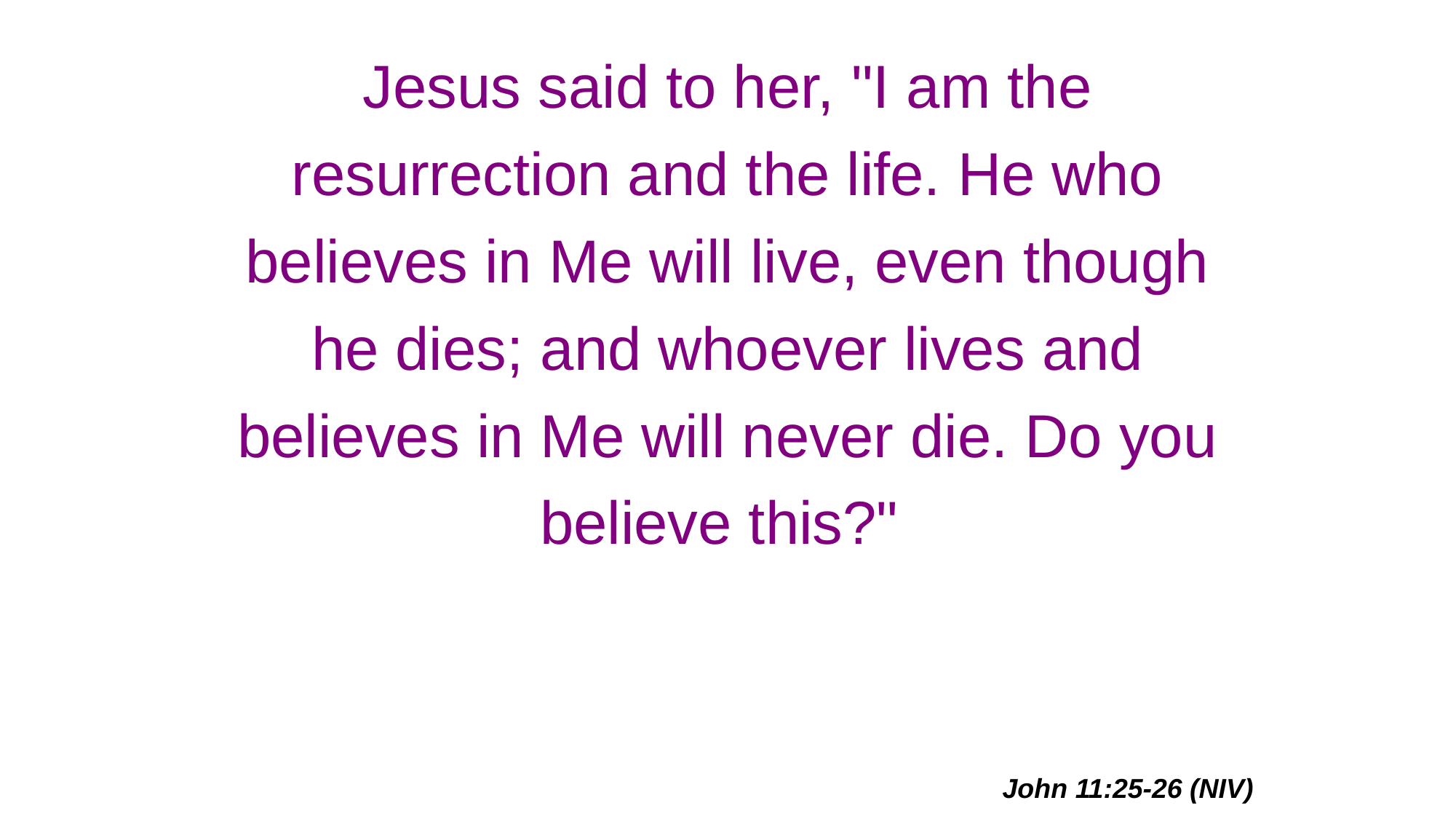

# Jesus said to her, "I am the resurrection and the life. He who believes in Me will live, even though he dies; and whoever lives and believes in Me will never die. Do you believe this?"
John 11:25-26 (NIV)